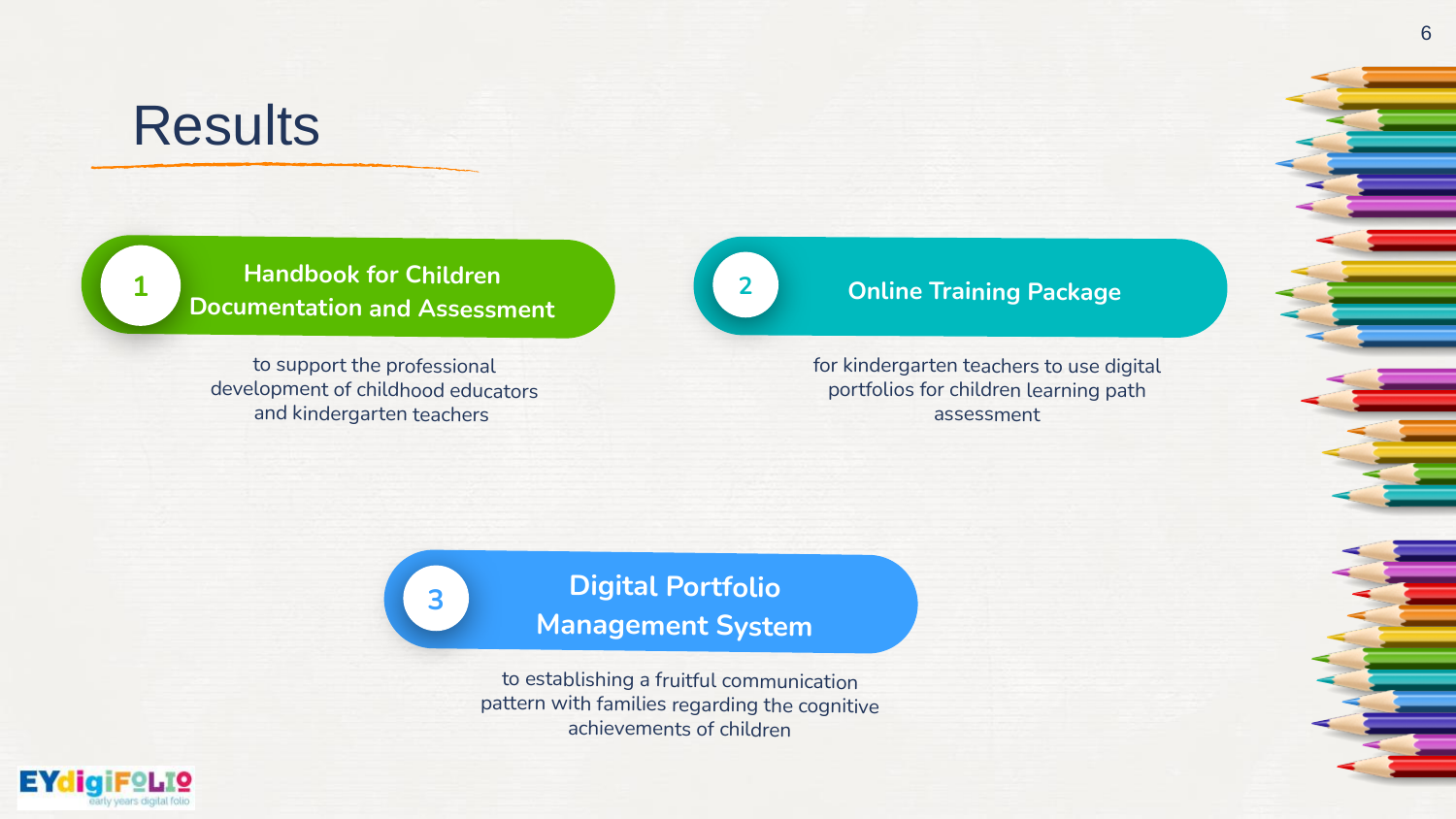

6
# Results

1
Handbook for Children Documentation and Assessment
to support the professional development of childhood educators and kindergarten teachers

2
Online Training Package
for kindergarten teachers to use digital portfolios for children learning path assessment

3
Digital Portfolio Management System
to establishing a fruitful communication pattern with families regarding the cognitive achievements of children